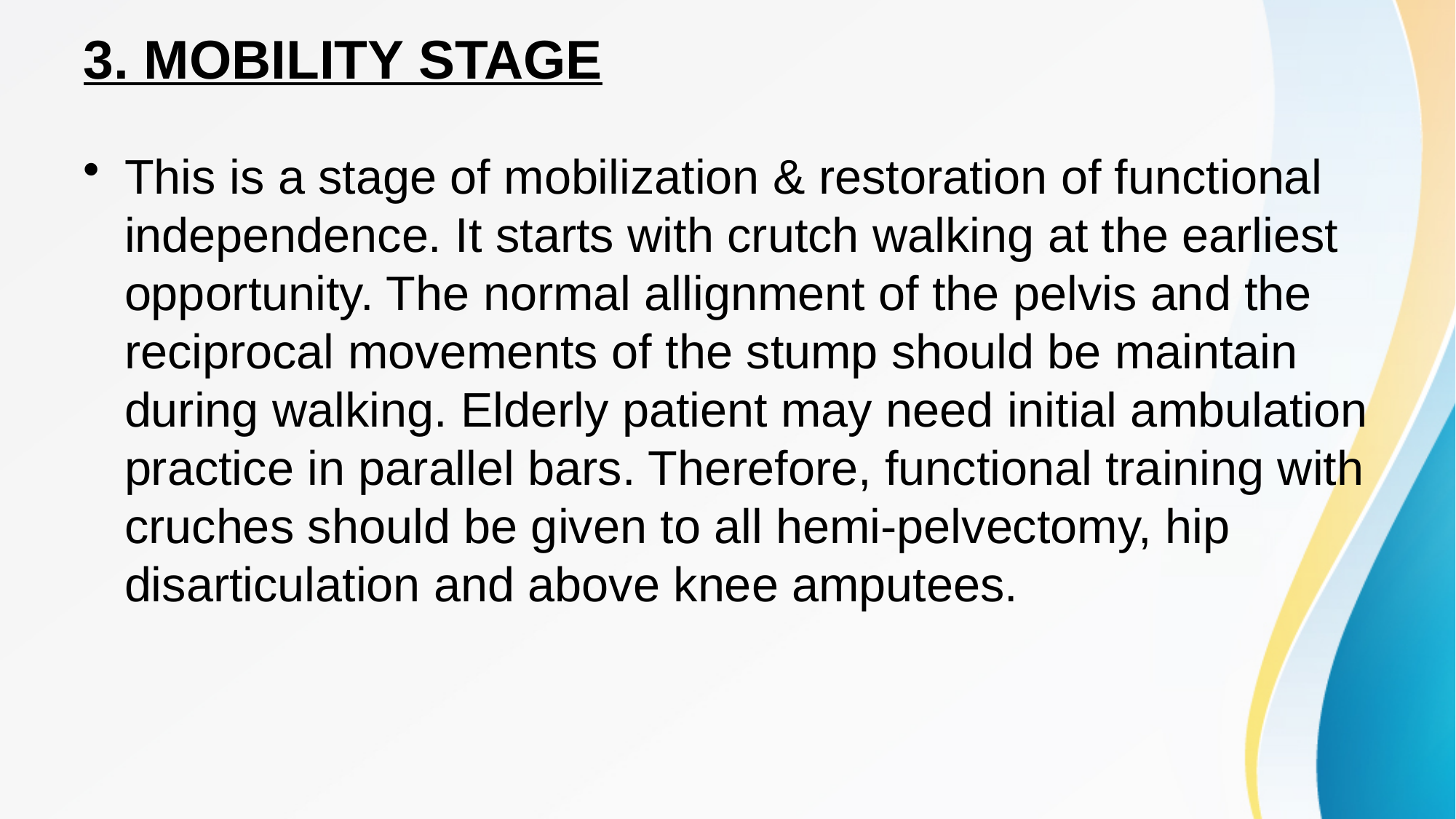

# 3. MOBILITY STAGE
This is a stage of mobilization & restoration of functional independence. It starts with crutch walking at the earliest opportunity. The normal allignment of the pelvis and the reciprocal movements of the stump should be maintain during walking. Elderly patient may need initial ambulation practice in parallel bars. Therefore, functional training with cruches should be given to all hemi-pelvectomy, hip disarticulation and above knee amputees.